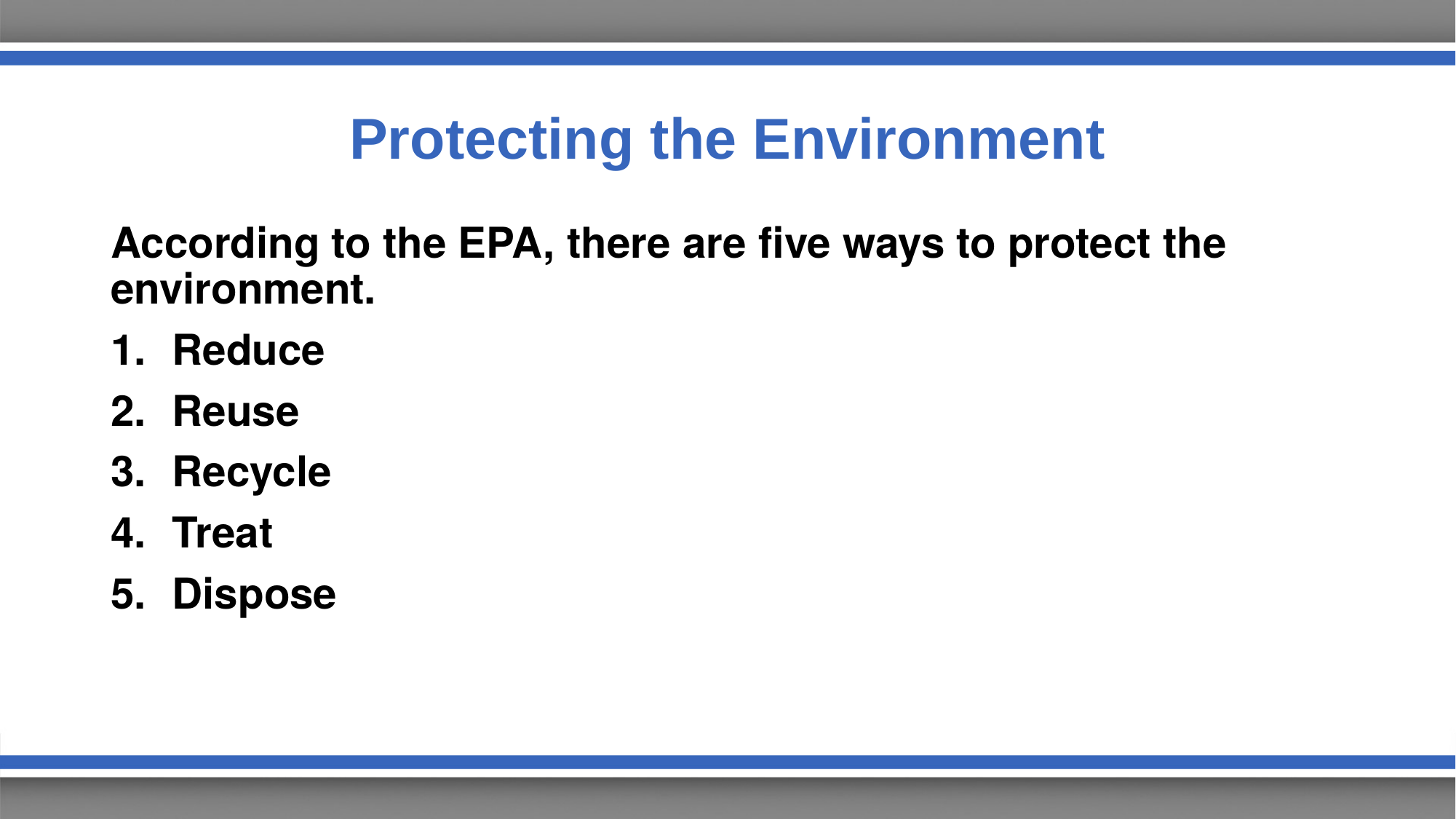

# Protecting the Environment
According to the EPA, there are five ways to protect the environment.
Reduce
Reuse
Recycle
Treat
Dispose